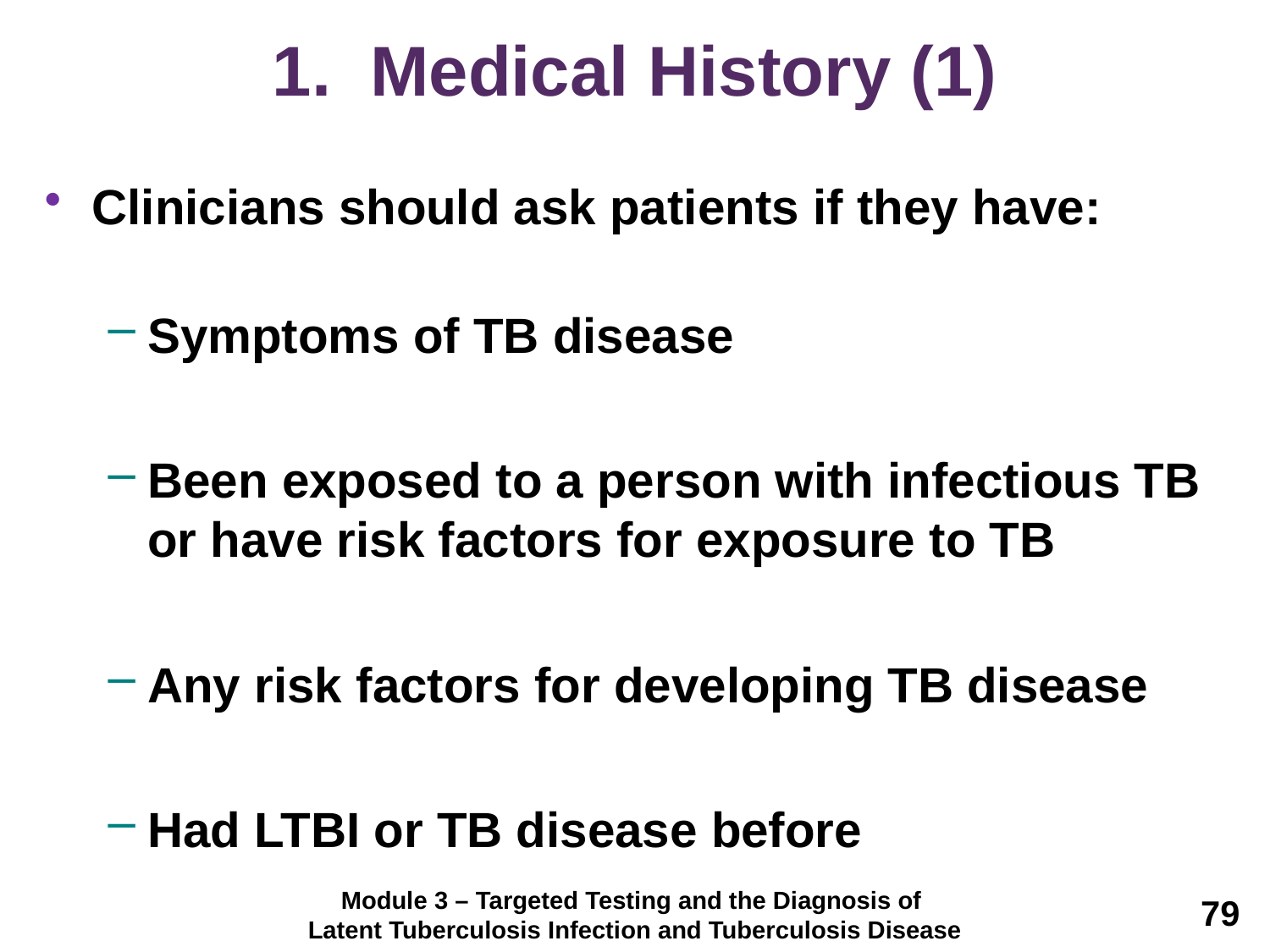

# 1.  Medical History (1)
Clinicians should ask patients if they have:

Symptoms of TB disease

Been exposed to a person with infectious TB or have risk factors for exposure to TB

Any risk factors for developing TB disease

Had LTBI or TB disease before

Module 3 – Targeted Testing and the Diagnosis of
Latent Tuberculosis Infection and Tuberculosis Disease
79